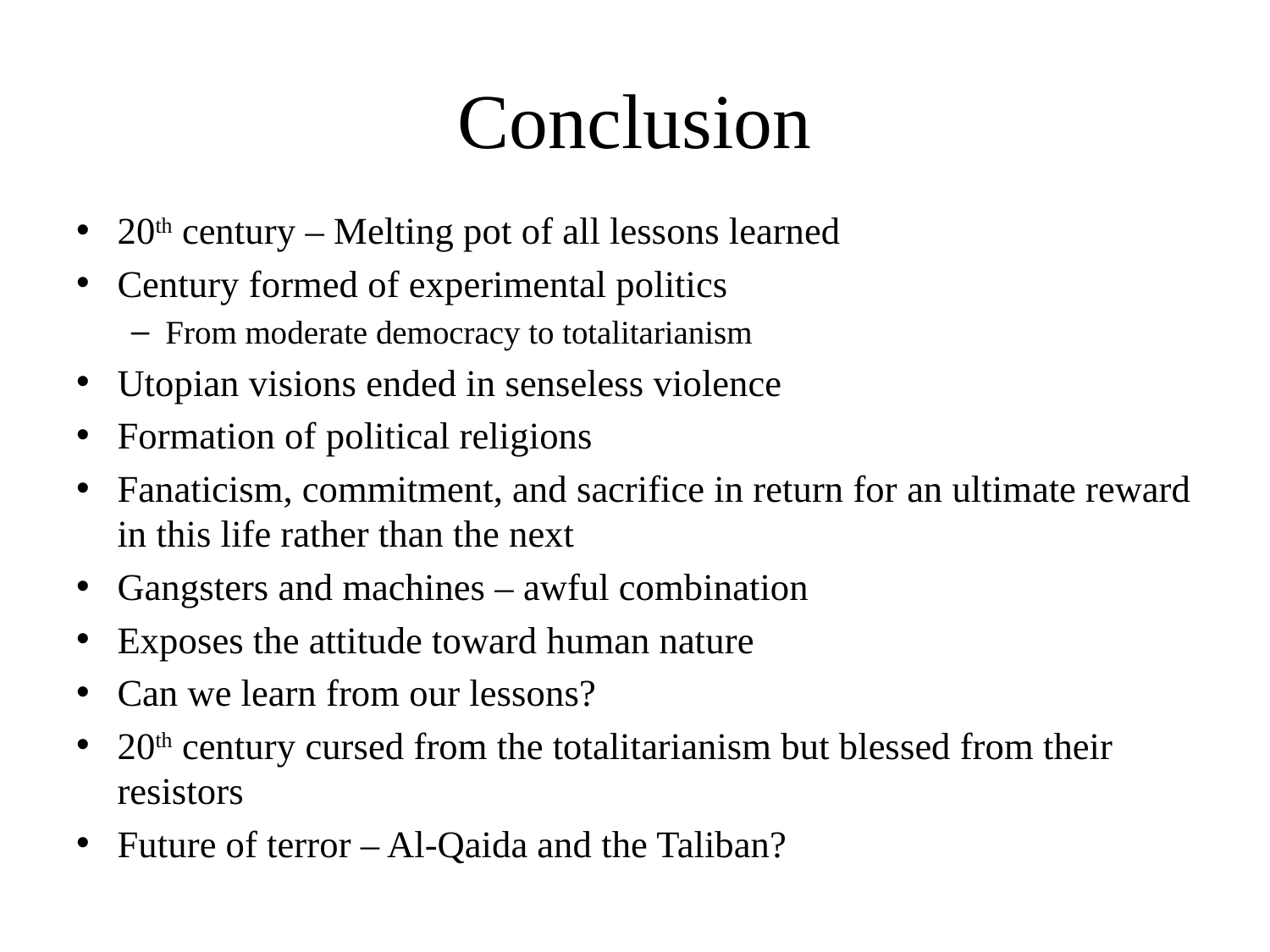

# Conclusion
20th century – Melting pot of all lessons learned
Century formed of experimental politics
From moderate democracy to totalitarianism
Utopian visions ended in senseless violence
Formation of political religions
Fanaticism, commitment, and sacrifice in return for an ultimate reward in this life rather than the next
Gangsters and machines – awful combination
Exposes the attitude toward human nature
Can we learn from our lessons?
20th century cursed from the totalitarianism but blessed from their resistors
Future of terror – Al-Qaida and the Taliban?